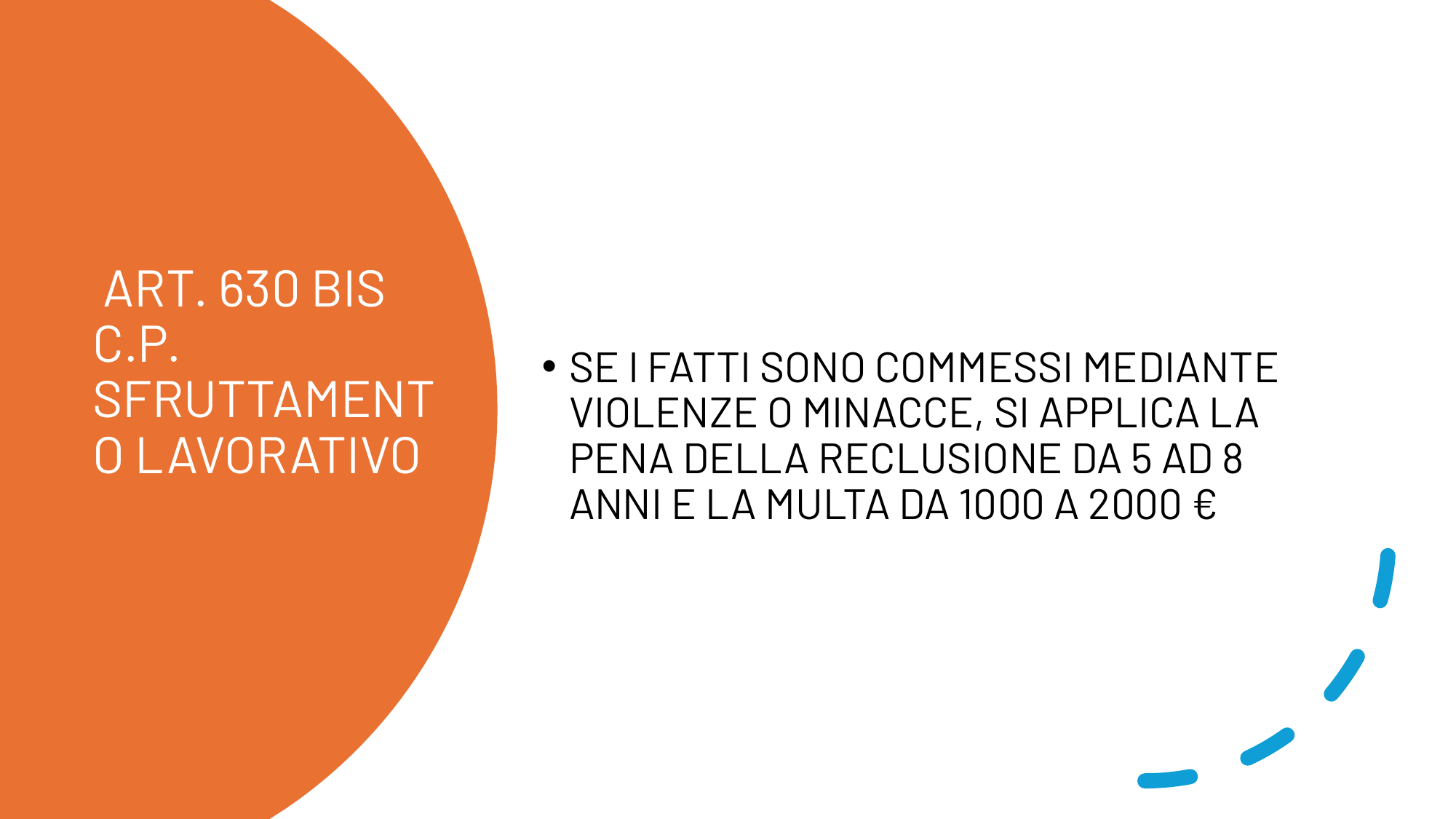

SE I FATTI SONO COMMESSI MEDIANTE VIOLENZE O MINACCE, SI APPLICA LA PENA DELLA RECLUSIONE DA 5 AD 8 ANNI E LA MULTA DA 1000 A 2000 €

# ART. 630 BIS C.P. SFRUTTAMENTO LAVORATIVO